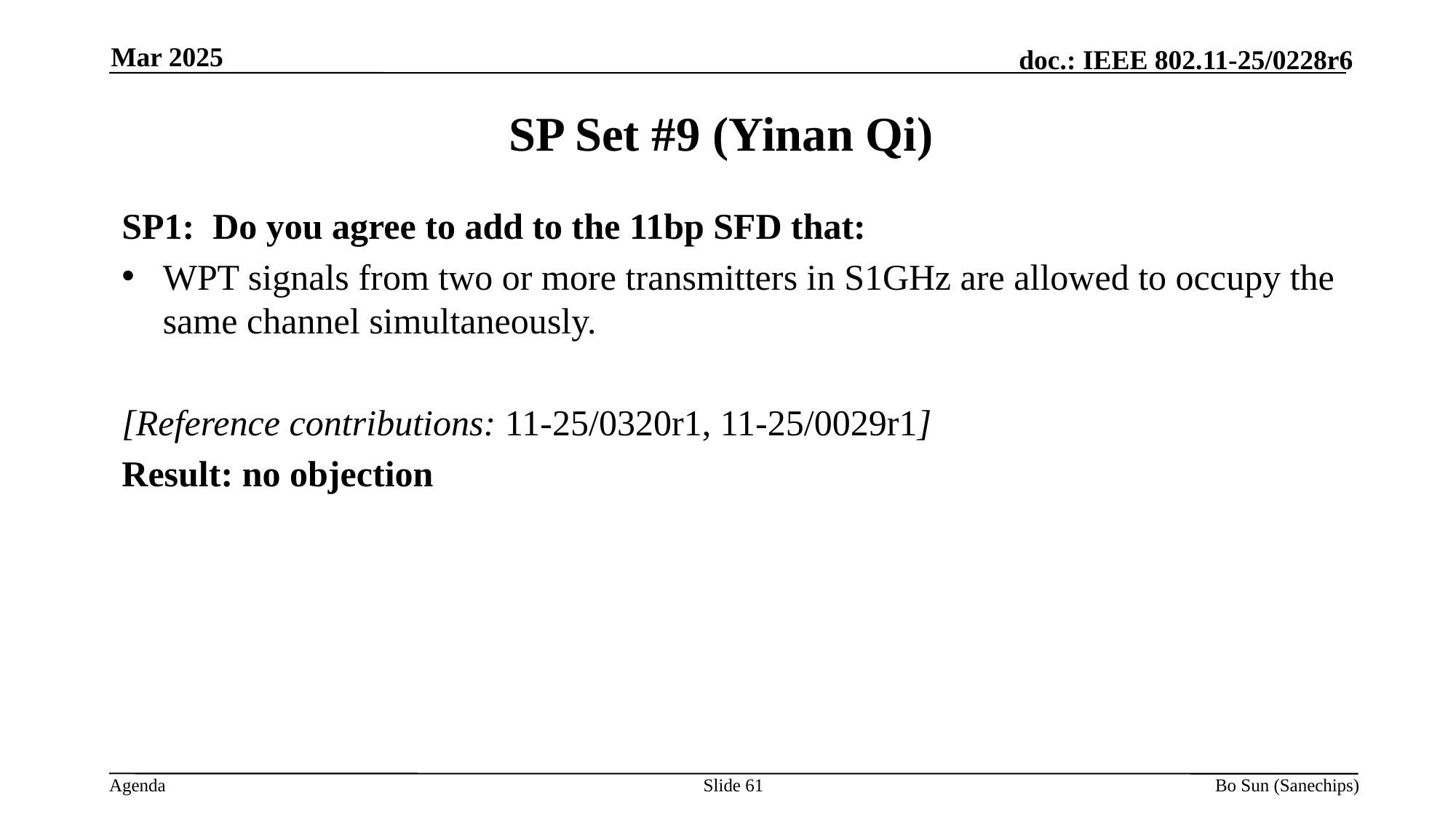

Mar 2025
SP Set #9 (Yinan Qi)
SP1:  Do you agree to add to the 11bp SFD that:
WPT signals from two or more transmitters in S1GHz are allowed to occupy the same channel simultaneously.

[Reference contributions: 11-25/0320r1, 11-25/0029r1]
Result: no objection

Slide 61
Bo Sun (Sanechips)